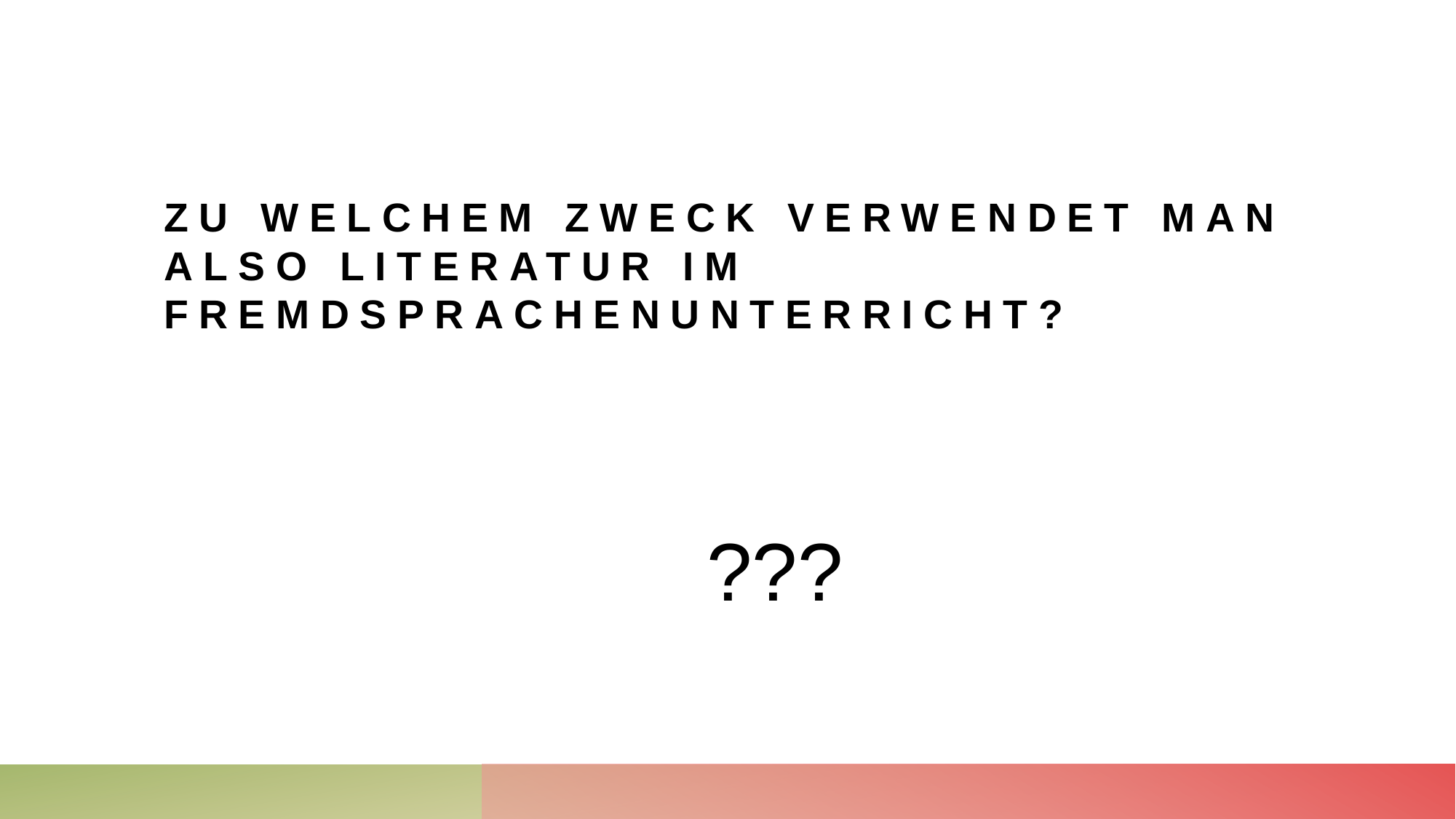

# Zu welchem Zweck verwendet man also Literatur im Fremdsprachenunterricht?

???